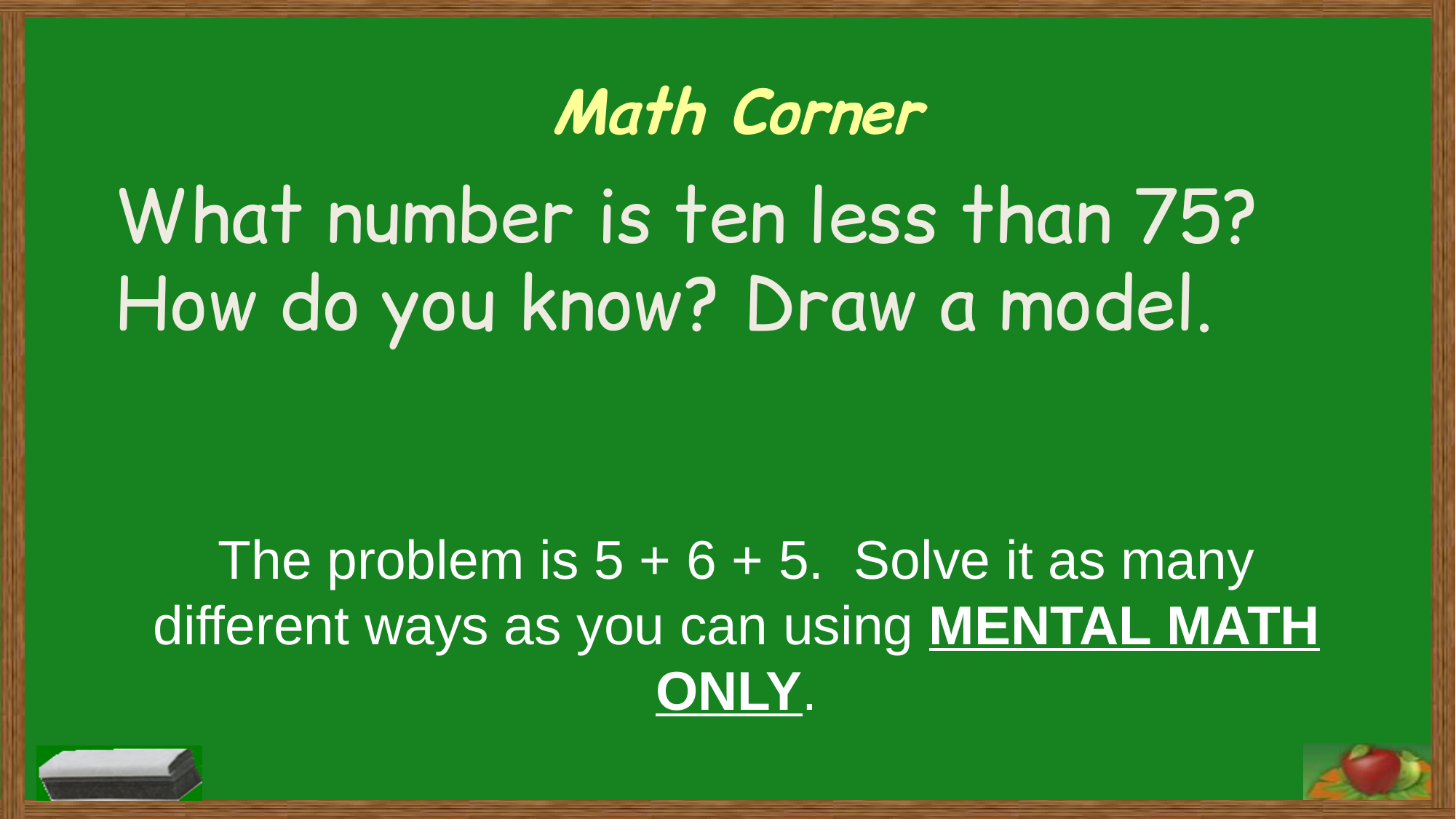

# Math Corner
What number is ten less than 75? How do you know? Draw a model.

The problem is 5 + 6 + 5.  Solve it as many different ways as you can using MENTAL MATH ONLY.